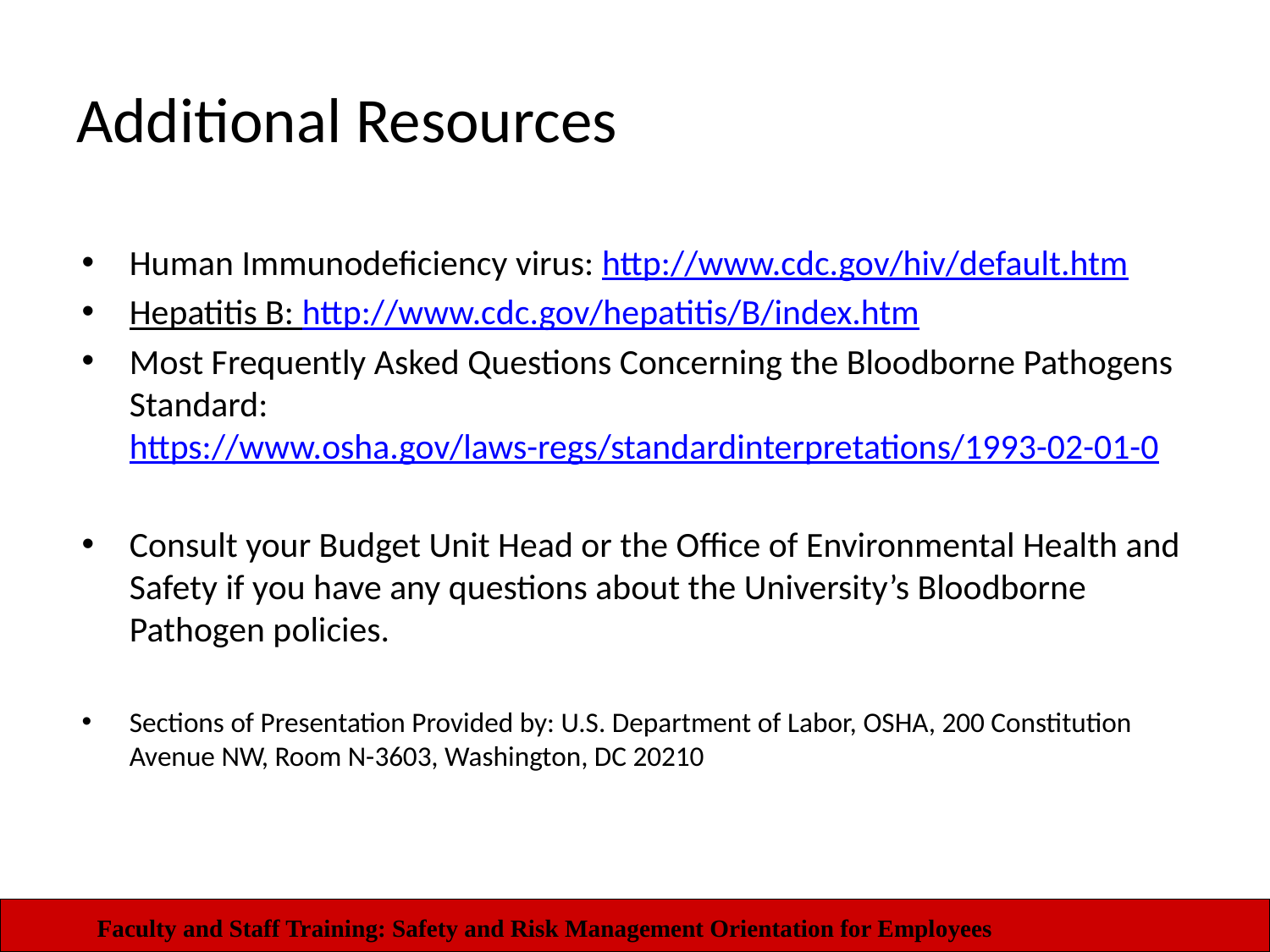

# Additional Resources
Human Immunodeficiency virus: http://www.cdc.gov/hiv/default.htm
Hepatitis B: http://www.cdc.gov/hepatitis/B/index.htm
Most Frequently Asked Questions Concerning the Bloodborne Pathogens Standard: https://www.osha.gov/laws-regs/standardinterpretations/1993-02-01-0

Consult your Budget Unit Head or the Office of Environmental Health and Safety if you have any questions about the University’s Bloodborne Pathogen policies.

Sections of Presentation Provided by: U.S. Department of Labor, OSHA, 200 Constitution Avenue NW, Room N-3603, Washington, DC 20210